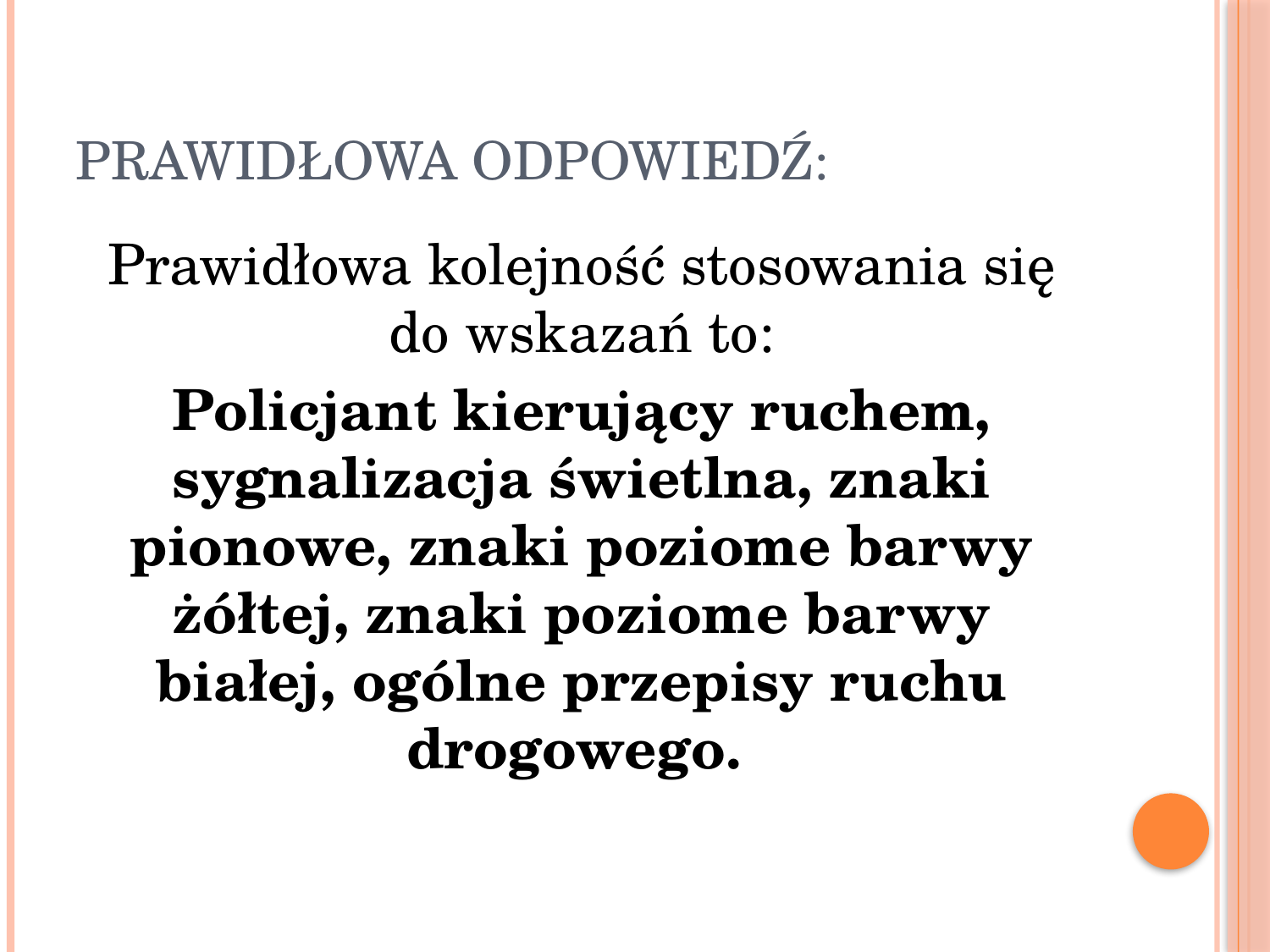

# PRAWIDŁOWA ODPOWIEDŹ:
Prawidłowa kolejność stosowania się do wskazań to:
Policjant kierujący ruchem, sygnalizacja świetlna, znaki pionowe, znaki poziome barwy żółtej, znaki poziome barwy białej, ogólne przepisy ruchu drogowego.